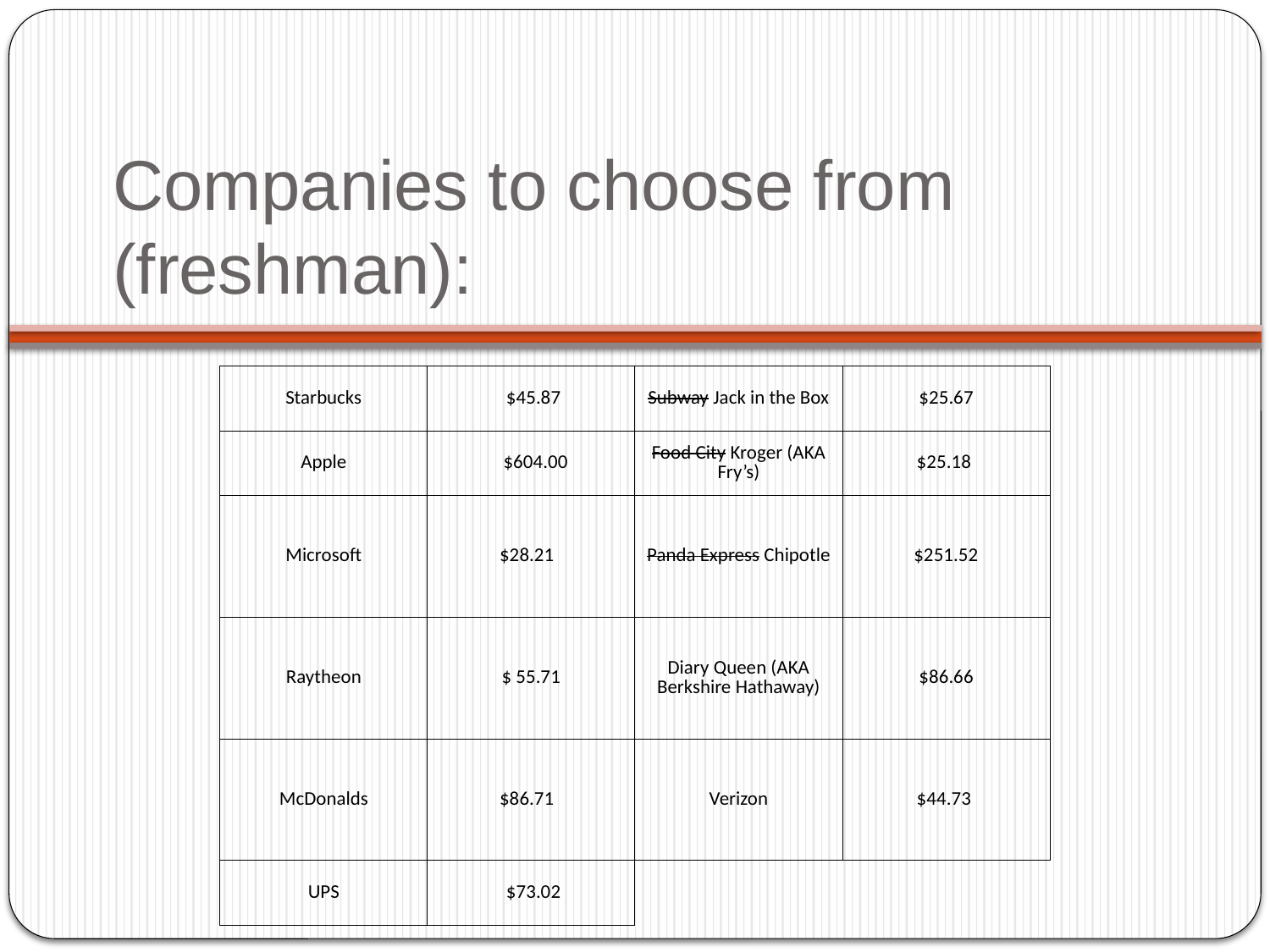

# Companies to choose from (freshman):
| Starbucks | $45.87 | Subway Jack in the Box | $25.67 |
| --- | --- | --- | --- |
| Apple | $604.00 | Food City Kroger (AKA Fry’s) | $25.18 |
| Microsoft | $28.21 | Panda Express Chipotle | $251.52 |
| Raytheon | $ 55.71 | Diary Queen (AKA Berkshire Hathaway) | $86.66 |
| McDonalds | $86.71 | Verizon | $44.73 |
| UPS | $73.02 |  |  |